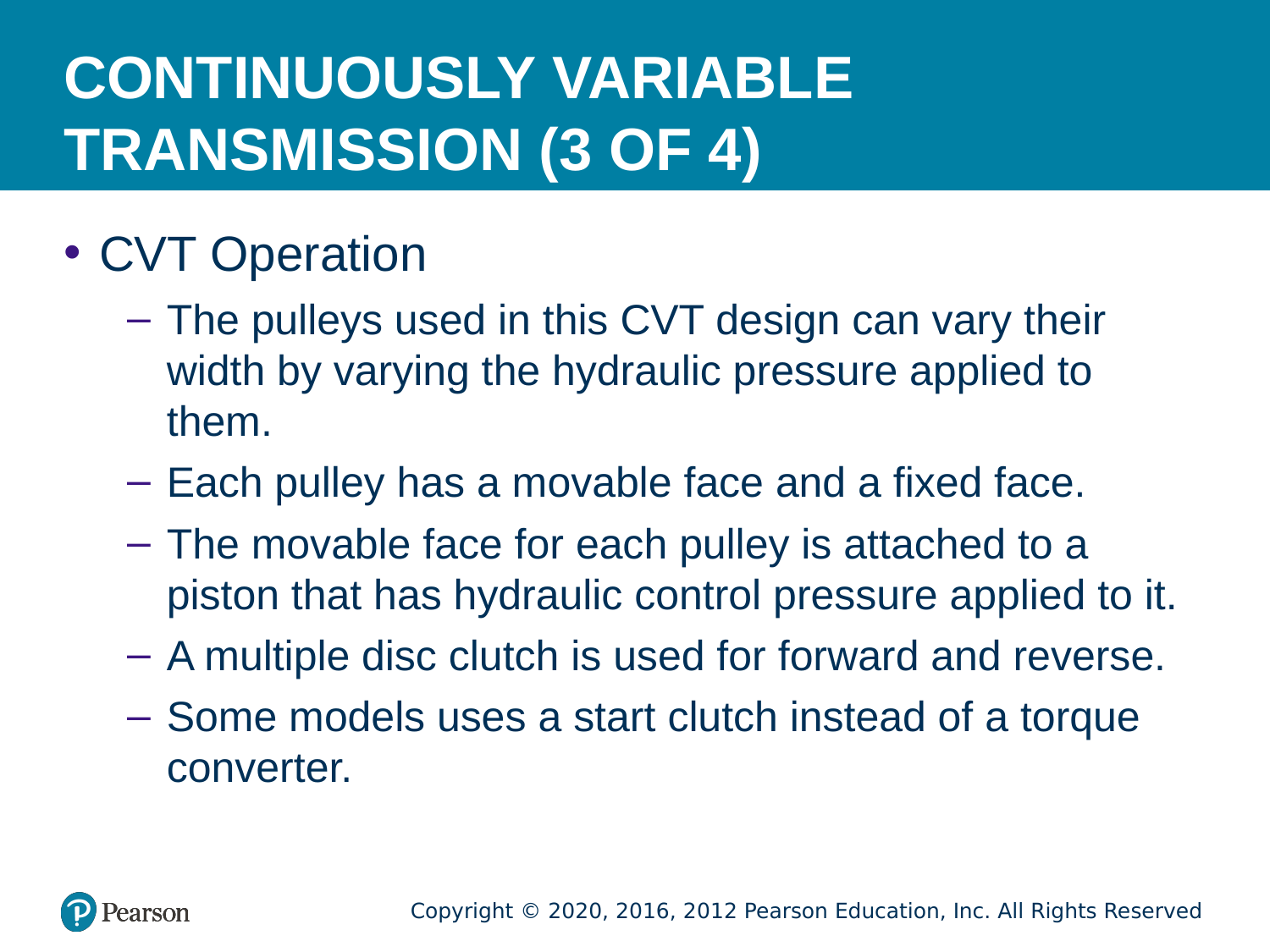

# CONTINUOUSLY VARIABLE TRANSMISSION (3 OF 4)
CVT Operation
The pulleys used in this CVT design can vary their width by varying the hydraulic pressure applied to them.
Each pulley has a movable face and a fixed face.
The movable face for each pulley is attached to a piston that has hydraulic control pressure applied to it.
A multiple disc clutch is used for forward and reverse.
Some models uses a start clutch instead of a torque converter.